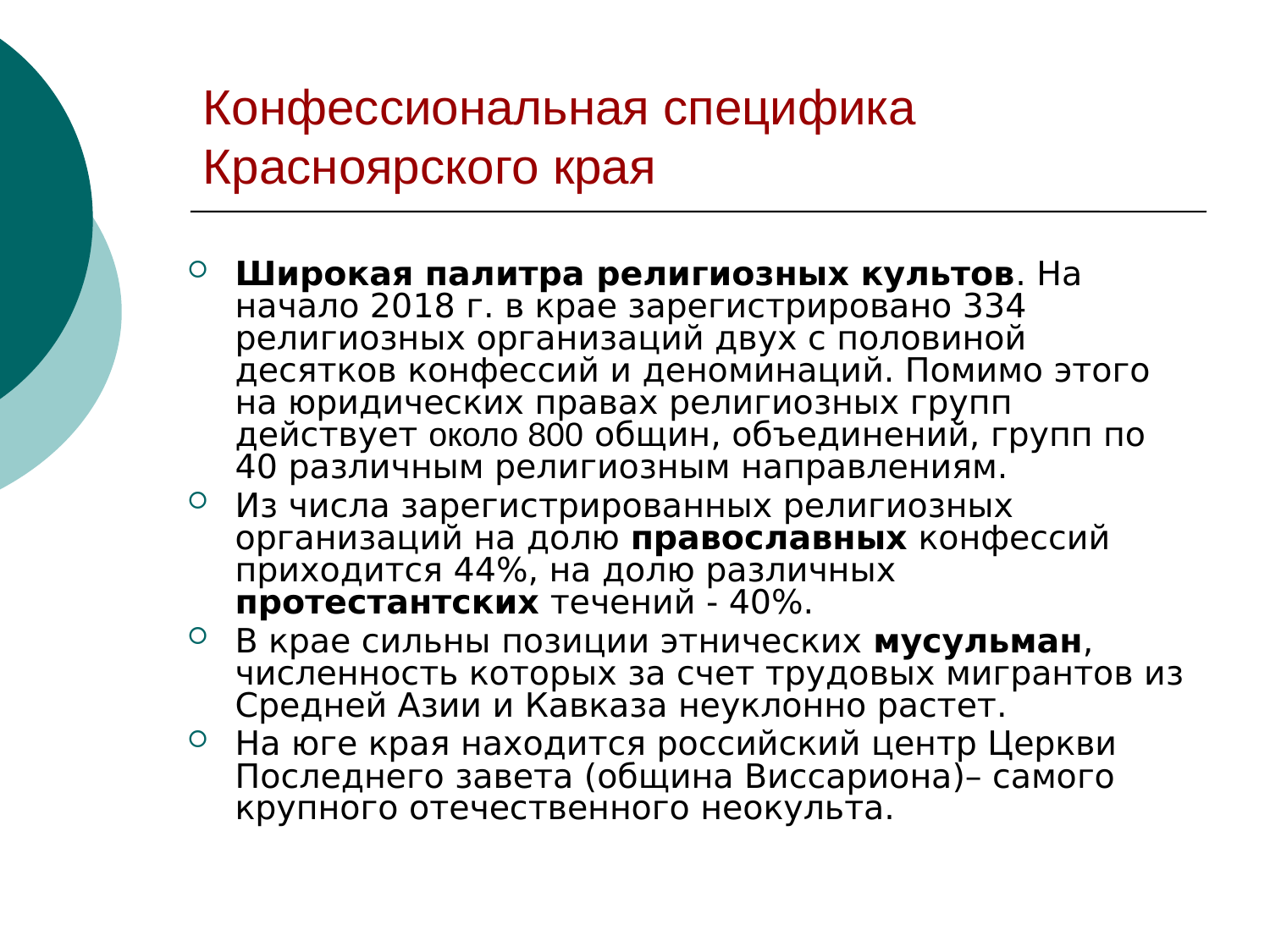

# Конфессиональная специфика Красноярского края
Широкая палитра религиозных культов. На начало 2018 г. в крае зарегистрировано 334 религиозных организаций двух с половиной десятков конфессий и деноминаций. Помимо этого на юридических правах религиозных групп действует около 800 общин, объединений, групп по 40 различным религиозным направлениям.
Из числа зарегистрированных религиозных организаций на долю православных конфессий приходится 44%, на долю различных протестантских течений - 40%.
В крае сильны позиции этнических мусульман, численность которых за счет трудовых мигрантов из Средней Азии и Кавказа неуклонно растет.
На юге края находится российский центр Церкви Последнего завета (община Виссариона)– самого крупного отечественного неокульта.